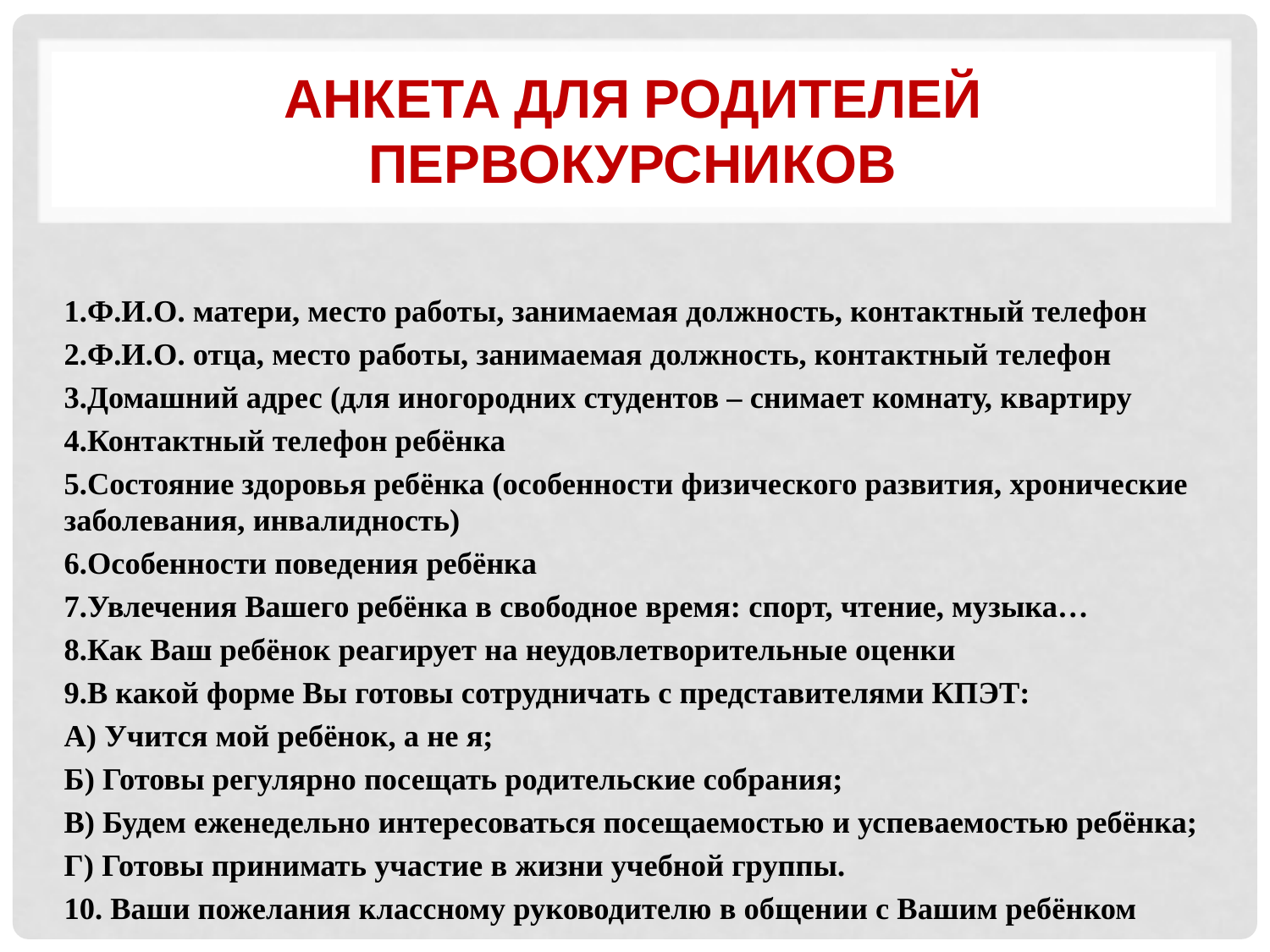

# АНКЕТА ДЛЯ РОДИТЕЛЕЙ ПЕРВОКУРСНИКОВ

1.Ф.И.О. матери, место работы, занимаемая должность, контактный телефон
2.Ф.И.О. отца, место работы, занимаемая должность, контактный телефон
3.Домашний адрес (для иногородних студентов – снимает комнату, квартиру
4.Контактный телефон ребёнка
5.Состояние здоровья ребёнка (особенности физического развития, хронические заболевания, инвалидность)
6.Особенности поведения ребёнка
7.Увлечения Вашего ребёнка в свободное время: спорт, чтение, музыка…
8.Как Ваш ребёнок реагирует на неудовлетворительные оценки
9.В какой форме Вы готовы сотрудничать с представителями КПЭТ:
А) Учится мой ребёнок, а не я;
Б) Готовы регулярно посещать родительские собрания;
В) Будем еженедельно интересоваться посещаемостью и успеваемостью ребёнка;
Г) Готовы принимать участие в жизни учебной группы.
10. Ваши пожелания классному руководителю в общении с Вашим ребёнком